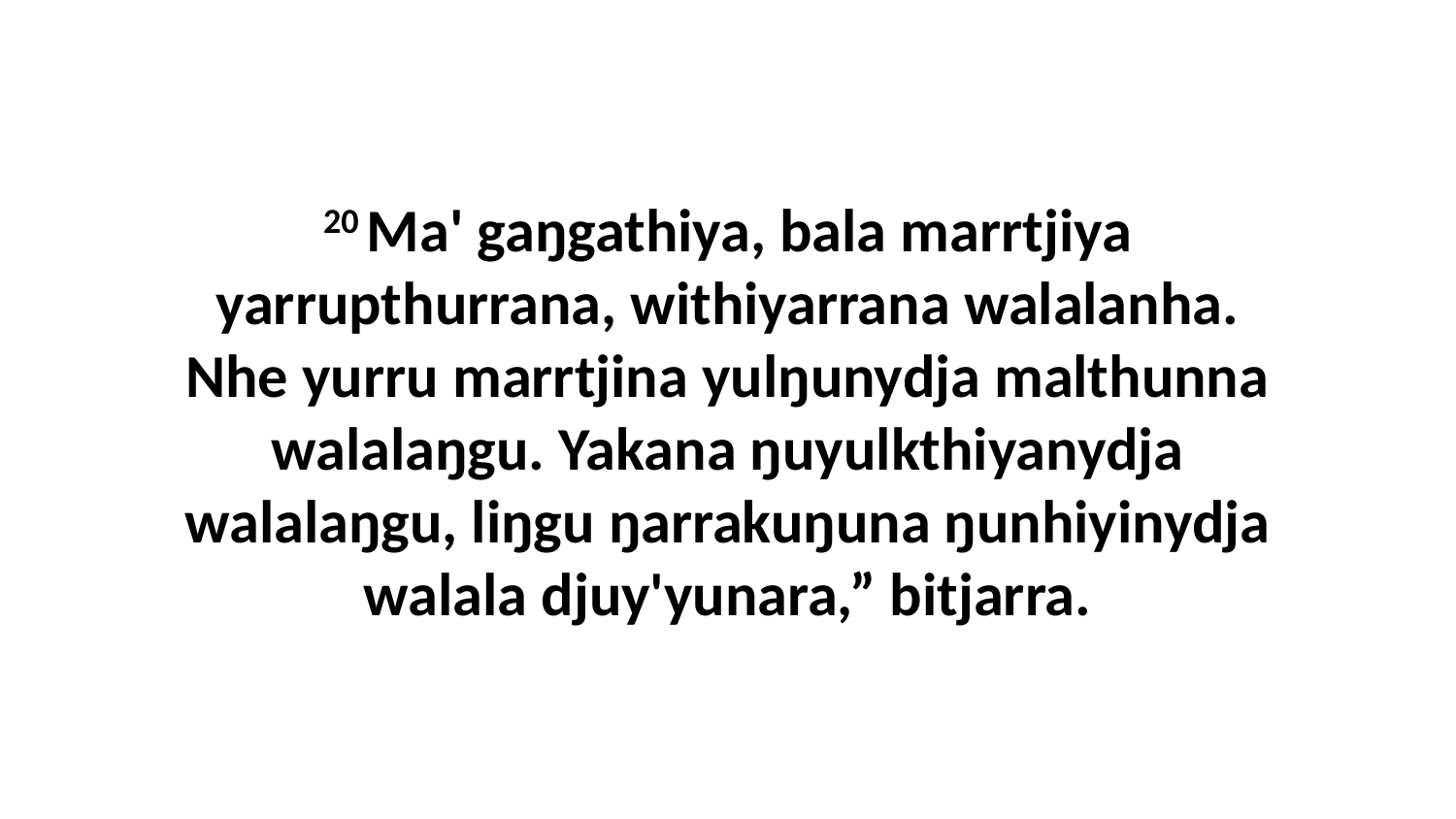

20 Ma' gaŋgathiya, bala marrtjiya yarrupthurrana, withiyarrana walalanha. Nhe yurru marrtjina yulŋunydja malthunna walalaŋgu. Yakana ŋuyulkthiyanydja walalaŋgu, liŋgu ŋarrakuŋuna ŋunhiyinydja walala djuy'yunara,” bitjarra.